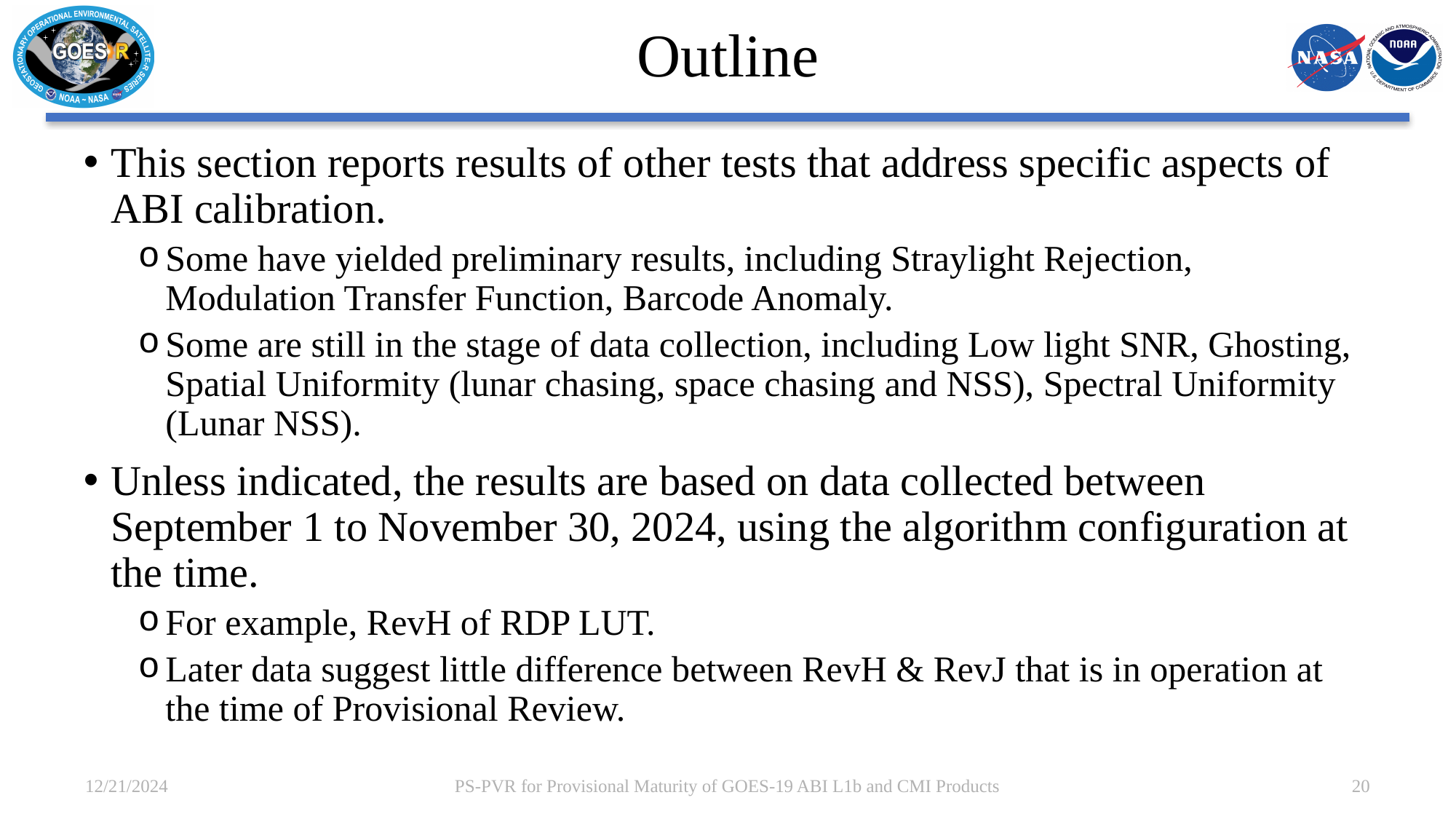

# Outline
This section reports results of other tests that address specific aspects of ABI calibration.
Some have yielded preliminary results, including Straylight Rejection, Modulation Transfer Function, Barcode Anomaly.
Some are still in the stage of data collection, including Low light SNR, Ghosting, Spatial Uniformity (lunar chasing, space chasing and NSS), Spectral Uniformity (Lunar NSS).
Unless indicated, the results are based on data collected between September 1 to November 30, 2024, using the algorithm configuration at the time.
For example, RevH of RDP LUT.
Later data suggest little difference between RevH & RevJ that is in operation at the time of Provisional Review.
12/21/2024
PS-PVR for Provisional Maturity of GOES-19 ABI L1b and CMI Products
20